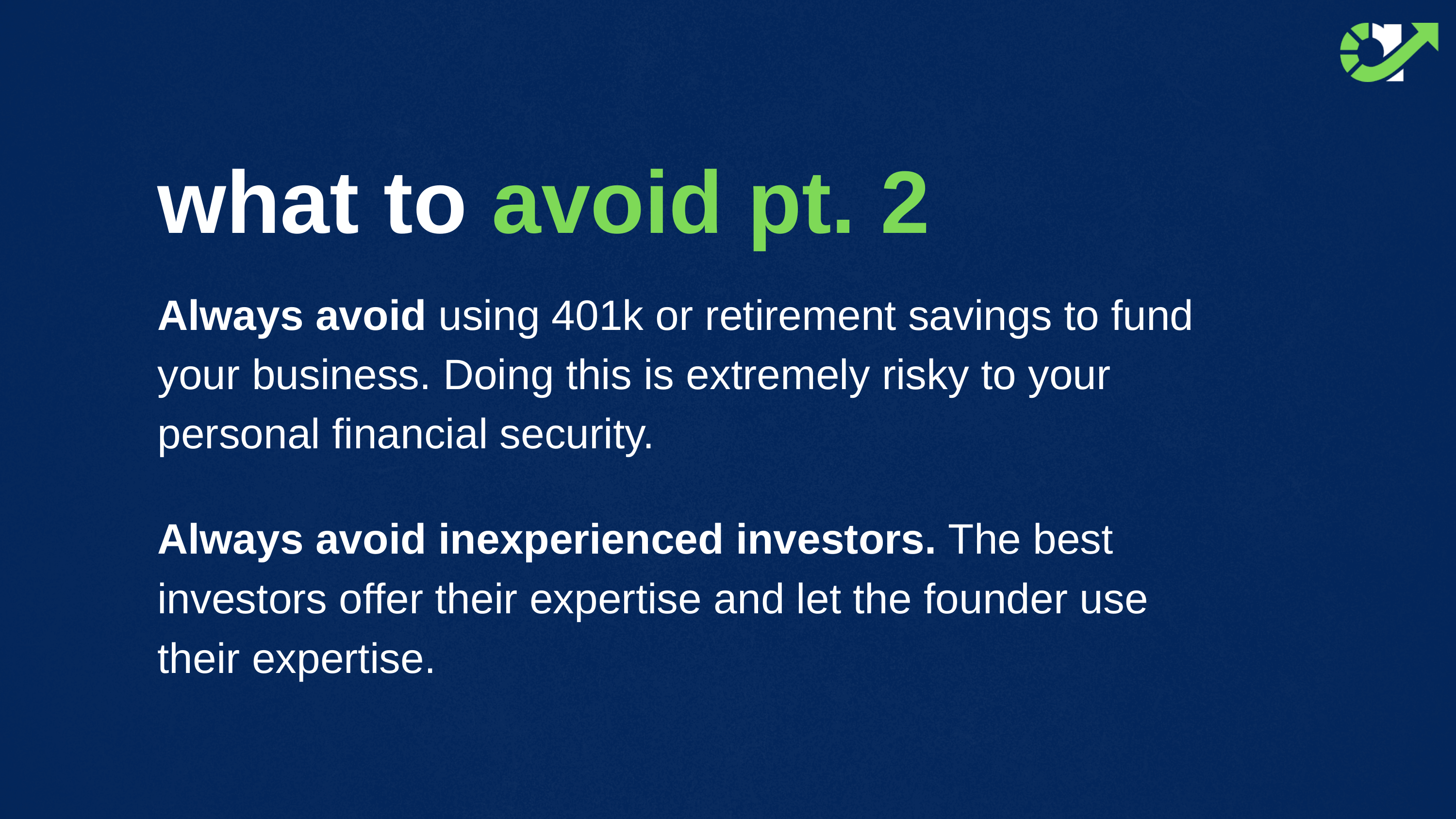

what to avoid pt. 2
Always avoid using 401k or retirement savings to fund your business. Doing this is extremely risky to your personal financial security.
Always avoid inexperienced investors. The best investors offer their expertise and let the founder use their expertise.